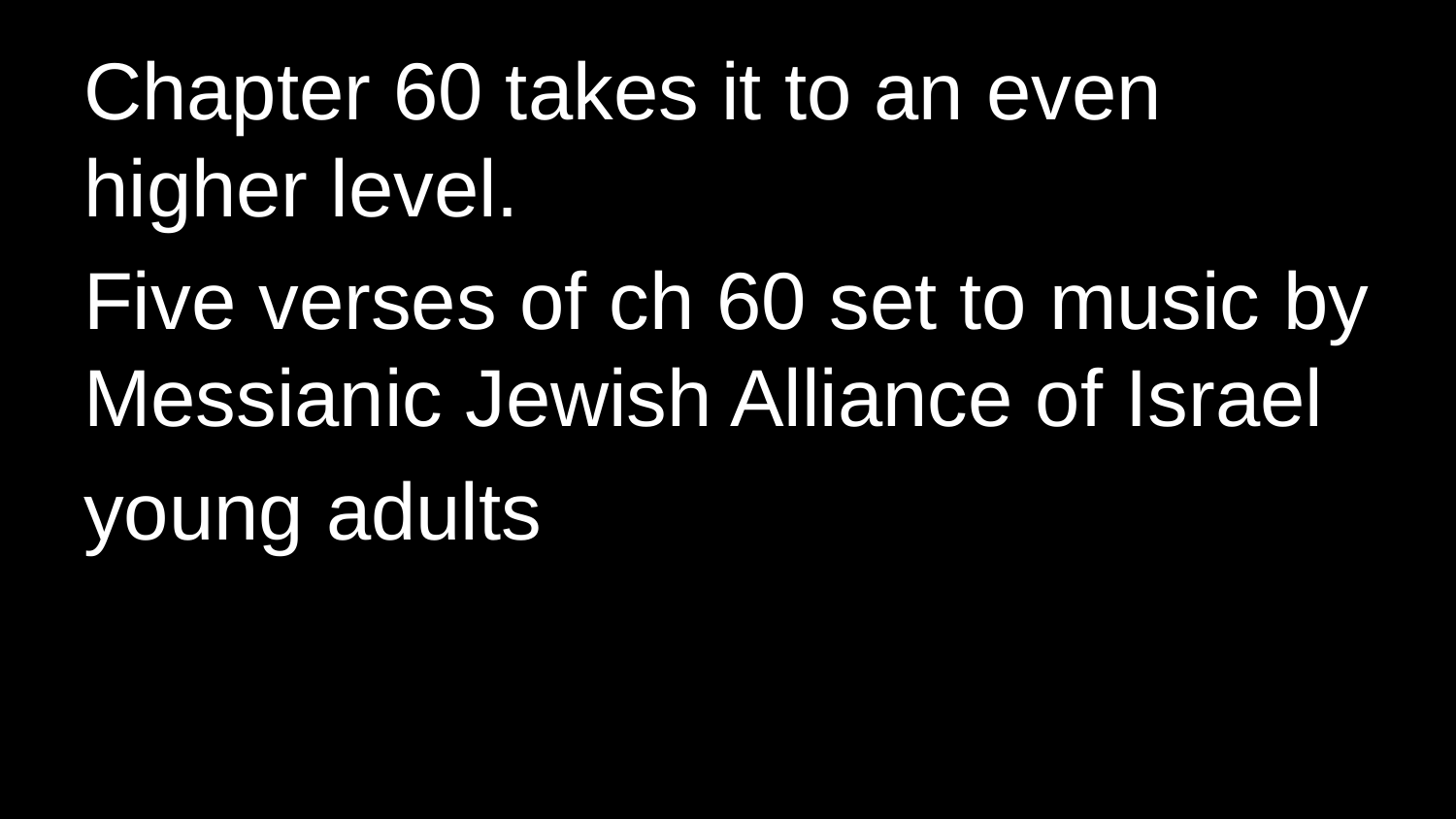

Chapter 60 takes it to an even higher level.
Five verses of ch 60 set to music by Messianic Jewish Alliance of Israel
young adults